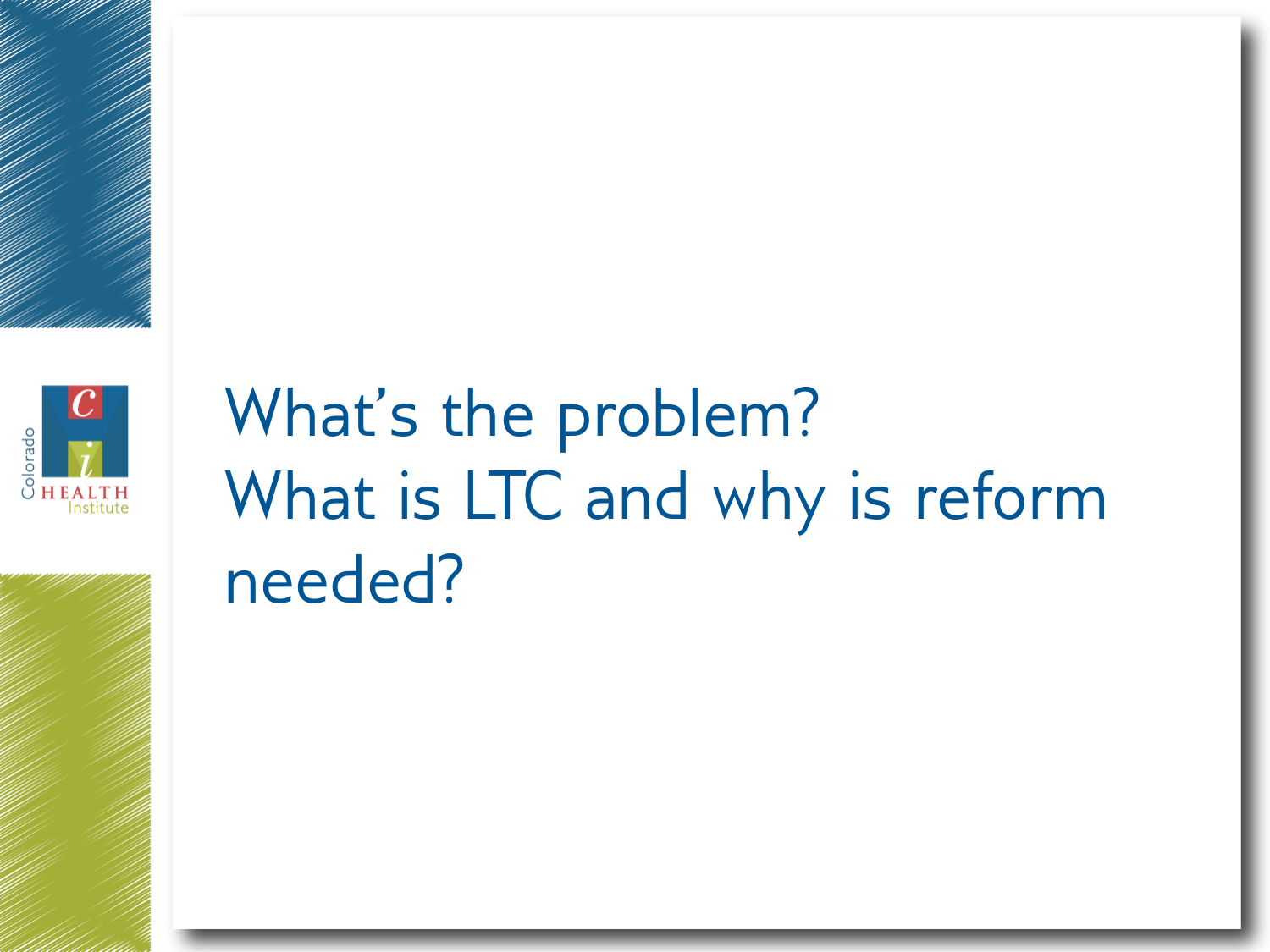

# What’s the problem? What is LTC and why is reform needed?
3